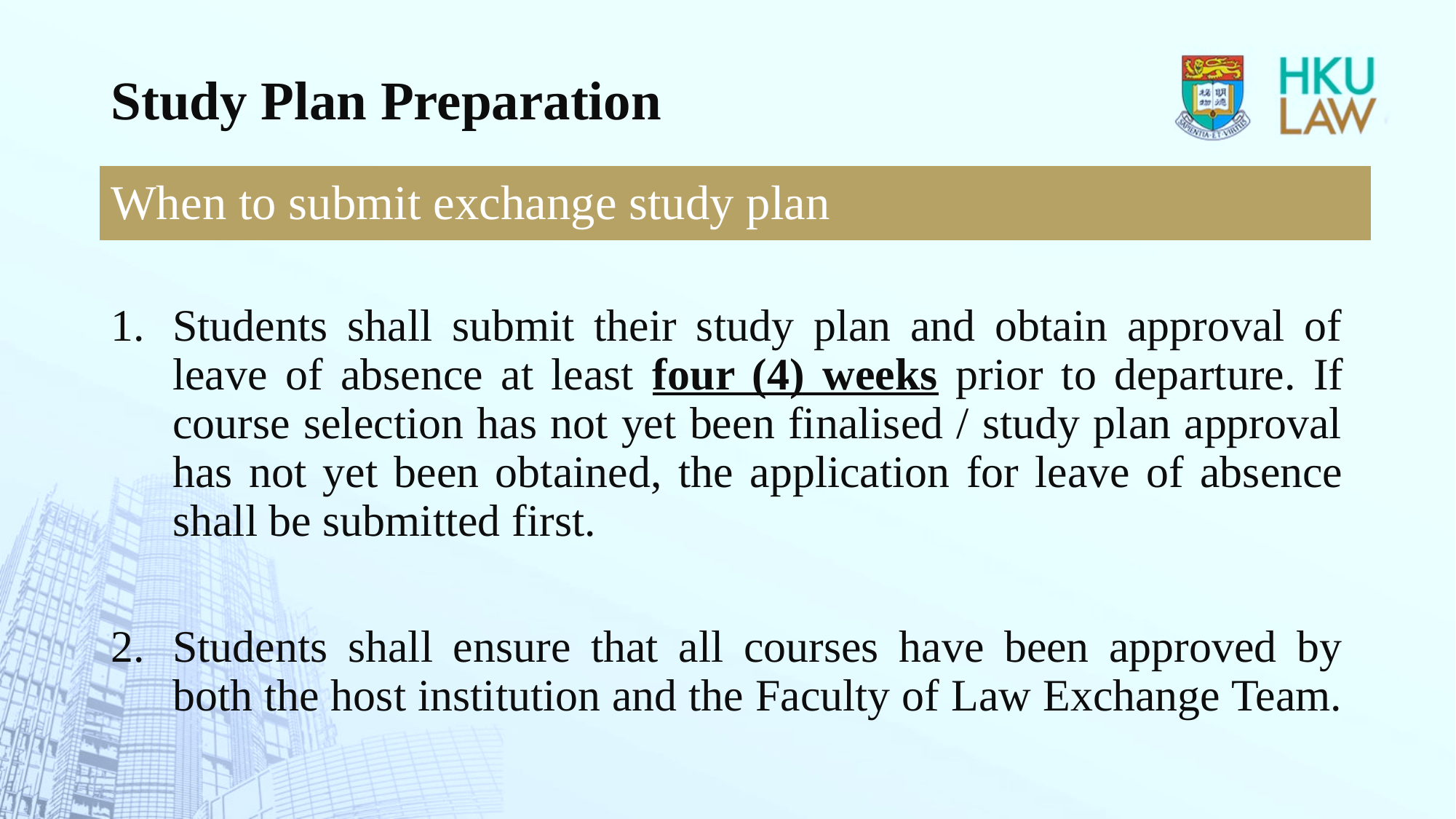

Study Plan Preparation
When to submit exchange study plan
Students shall submit their study plan and obtain approval of leave of absence at least four (4) weeks prior to departure. If course selection has not yet been finalised / study plan approval has not yet been obtained, the application for leave of absence shall be submitted first.

Students shall ensure that all courses have been approved by both the host institution and the Faculty of Law Exchange Team.